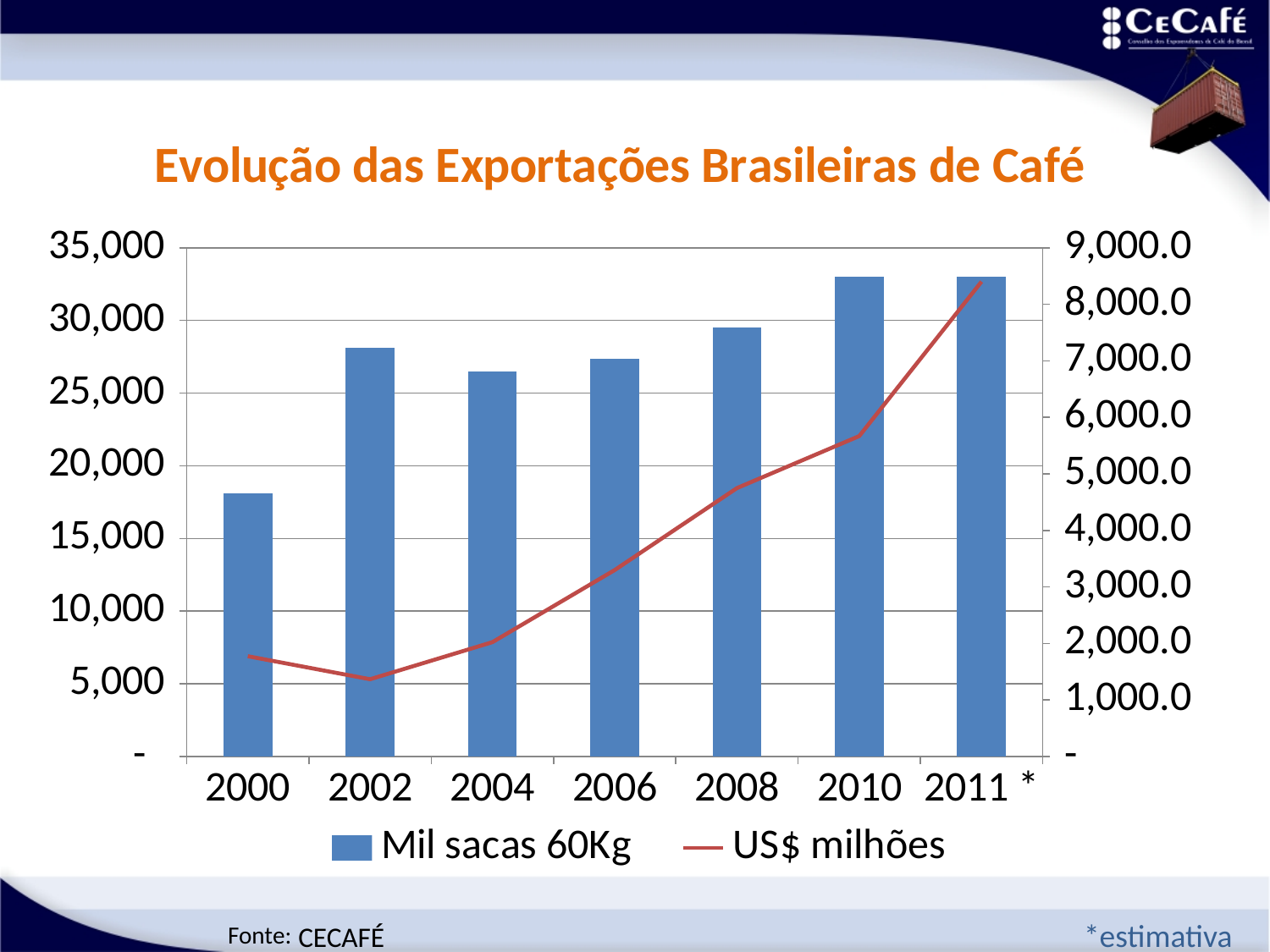

### Chart: Evolução das Exportações Brasileiras de Café

| Category | Mil sacas 60Kg | US$ milhões |
|---|---|---|
| 2000 | 18089.20566 | 1775.3289248699023 |
| 2002 | 28138.308563633324 | 1367.9999667200007 |
| 2004 | 26478.48978380001 | 2022.9230711500004 |
| 2006 | 27370.23726537332 | 3298.99786745 |
| 2008 | 29503.87 | 4748.734042409999 |
| 2010 | 33028.013000000006 | 5668.573196450001 |
| 2011 * | 33000.0 | 8400.0 |
*estimativa
CECAFÉ